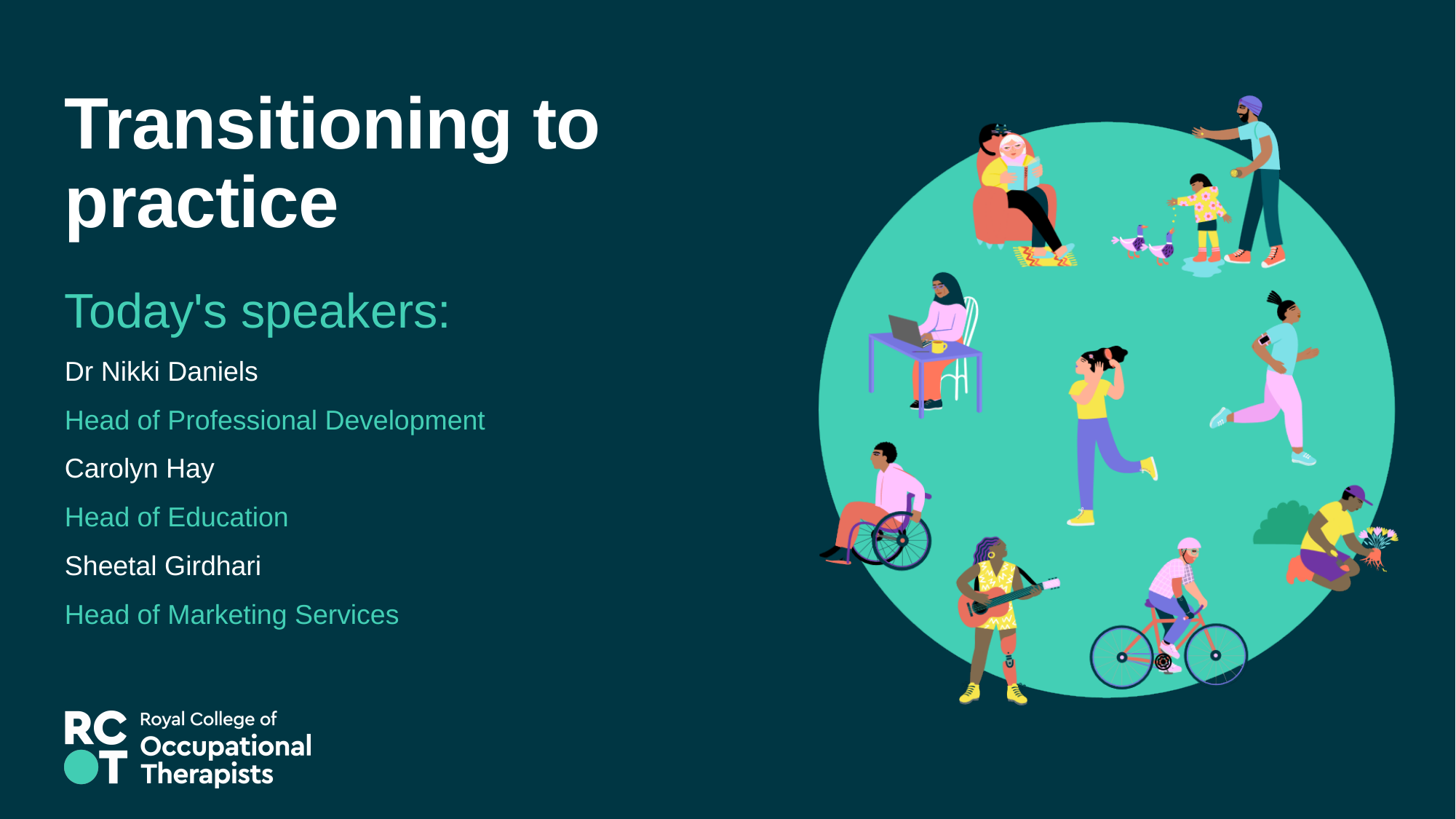

# Transitioning to practice
Today's speakers:
Dr Nikki Daniels
Head of Professional Development
Carolyn Hay
Head of Education
Sheetal Girdhari
Head of Marketing Services